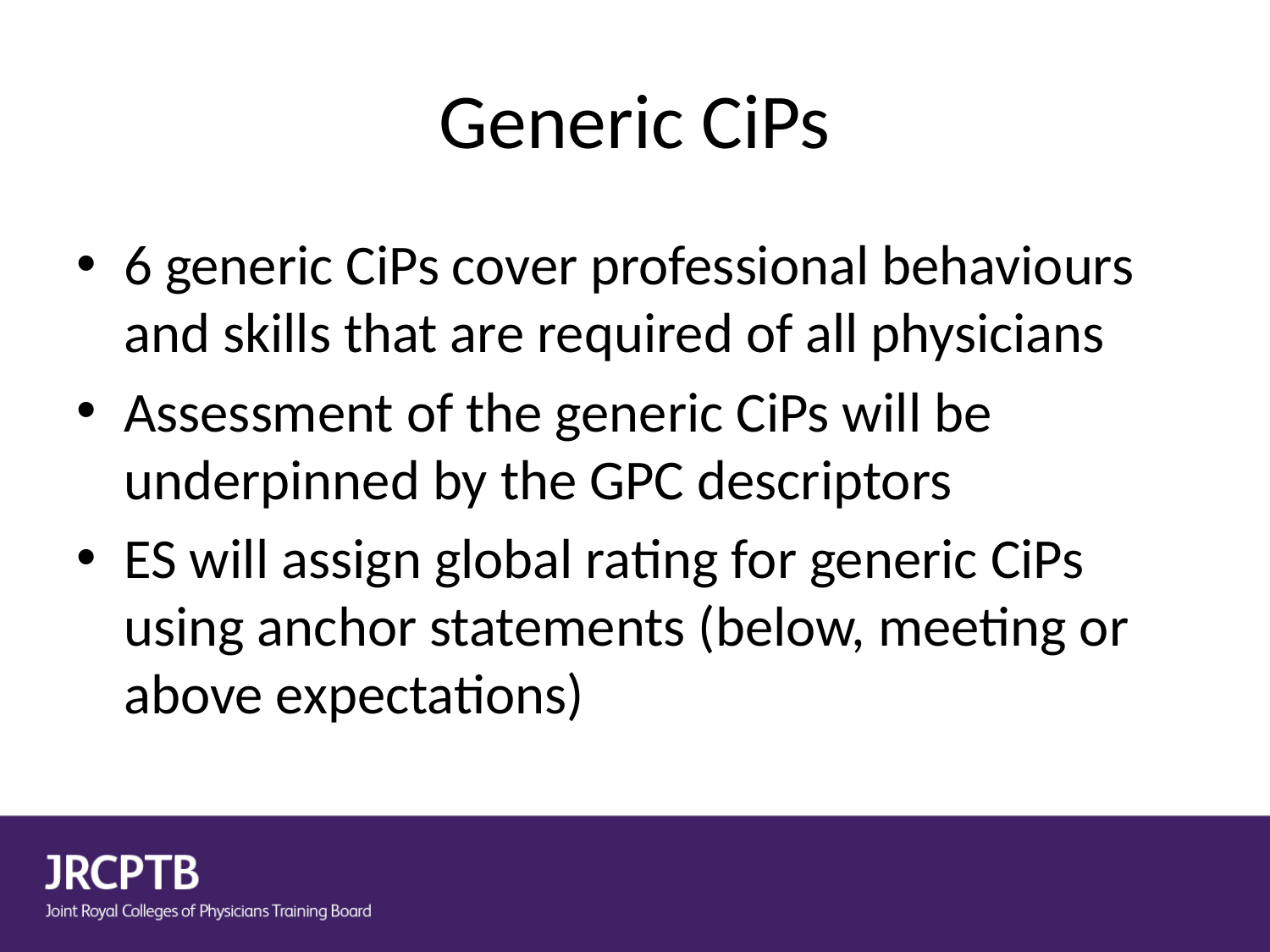

# Generic CiPs
6 generic CiPs cover professional behaviours and skills that are required of all physicians
Assessment of the generic CiPs will be underpinned by the GPC descriptors
ES will assign global rating for generic CiPs using anchor statements (below, meeting or above expectations)